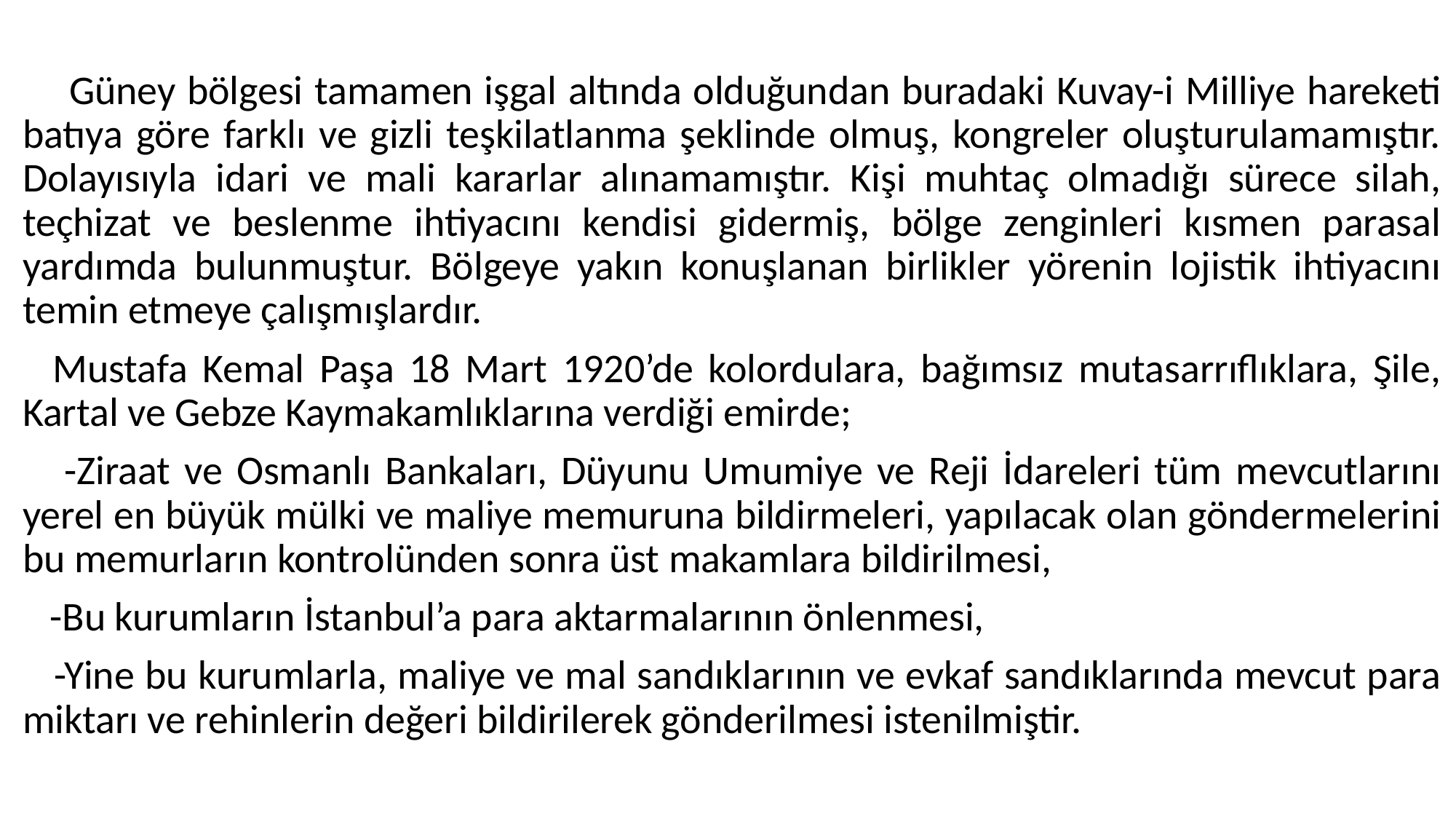

#
    Güney bölgesi tamamen işgal altında olduğundan buradaki Kuvay-i Milliye hareketi batıya göre farklı ve gizli teşkilatlanma şeklinde olmuş, kongreler oluşturulamamıştır. Dolayısıyla idari ve mali kararlar alınamamıştır. Kişi muhtaç olmadığı sürece silah, teçhizat ve beslenme ihtiyacını kendisi gidermiş, bölge zenginleri kısmen parasal yardımda bulunmuştur. Bölgeye yakın konuşlanan birlikler yörenin lojistik ihtiyacını temin etmeye çalışmışlardır.
  Mustafa Kemal Paşa 18 Mart 1920’de kolordulara, bağımsız mutasarrıflıklara, Şile, Kartal ve Gebze Kaymakamlıklarına verdiği emirde;
   -Ziraat ve Osmanlı Bankaları, Düyunu Umumiye ve Reji İdareleri tüm mevcutlarını yerel en büyük mülki ve maliye memuruna bildirmeleri, yapılacak olan göndermelerini bu memurların kontrolünden sonra üst makamlara bildirilmesi,
   -Bu kurumların İstanbul’a para aktarmalarının önlenmesi,
   -Yine bu kurumlarla, maliye ve mal sandıklarının ve evkaf sandıklarında mevcut para miktarı ve rehinlerin değeri bildirilerek gönderilmesi istenilmiştir.